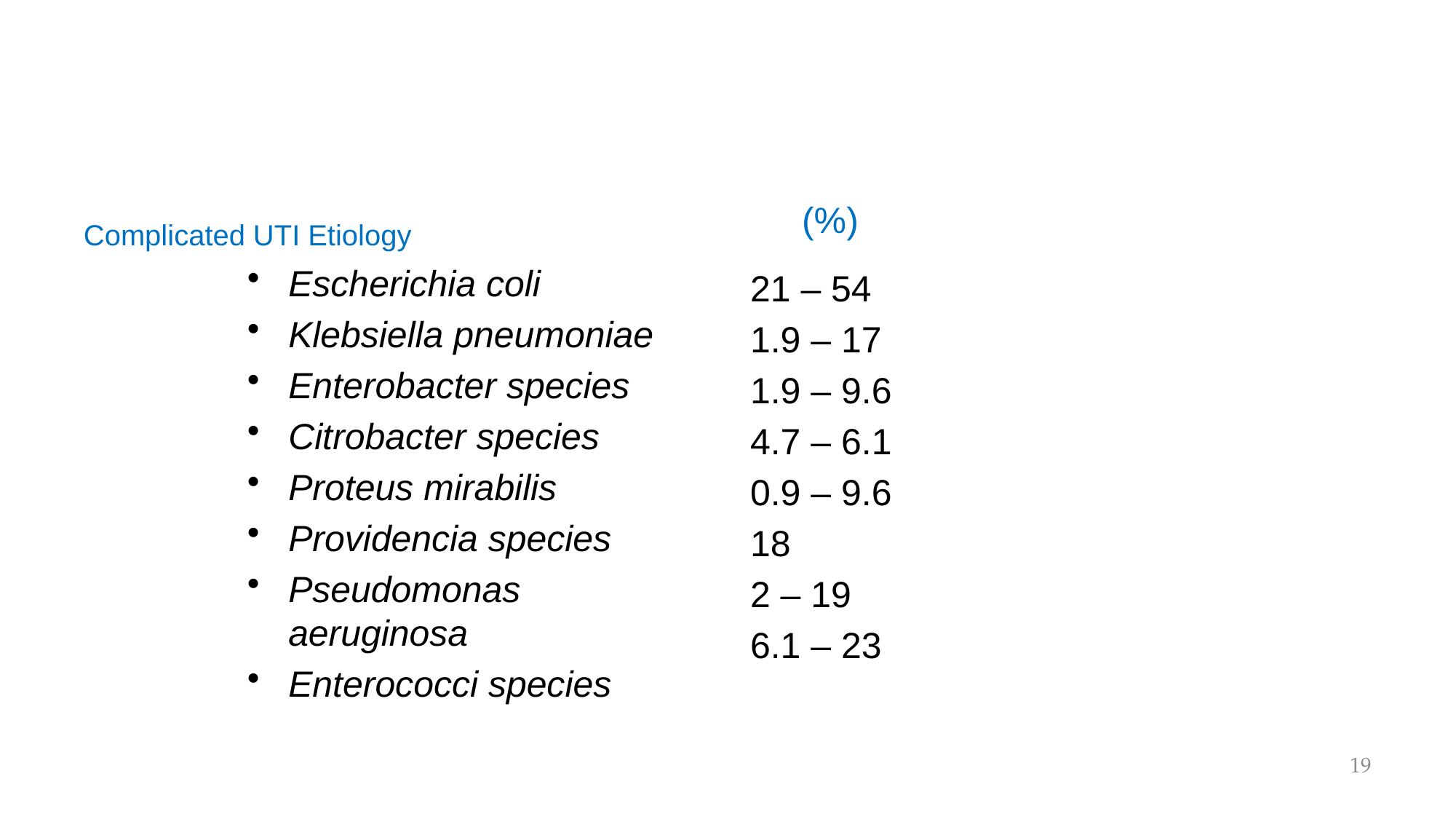

(%)

Complicated UTI Etiology

Escherichia coli
Klebsiella pneumoniae
Enterobacter species
Citrobacter species
Proteus mirabilis
Providencia species
Pseudomonas aeruginosa
Enterococci species
21 – 54
1.9 – 17
1.9 – 9.6
4.7 – 6.1
0.9 – 9.6
18
2 – 19
6.1 – 23

19